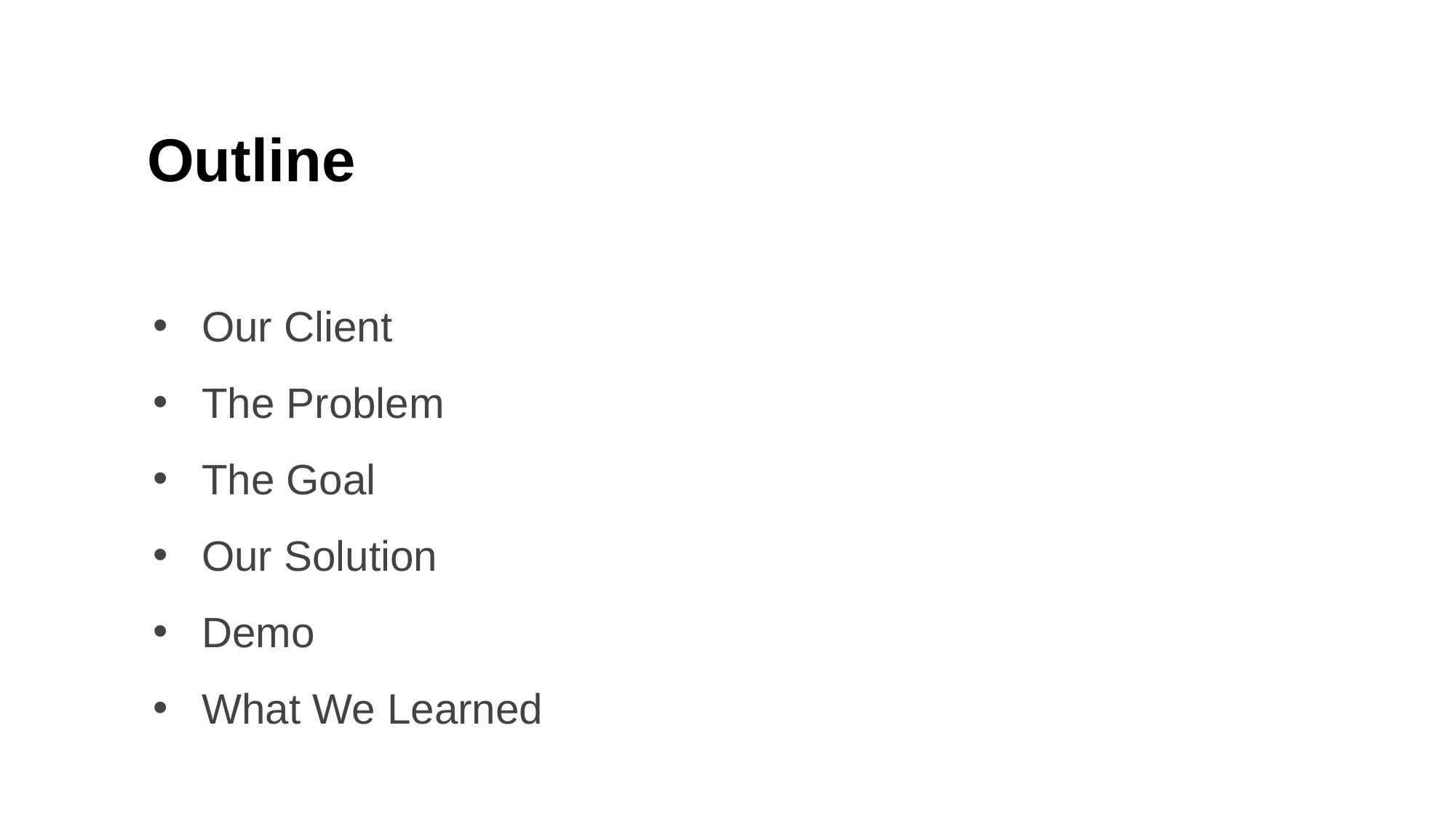

# Outline
Our Client
The Problem
The Goal
Our Solution
Demo
What We Learned